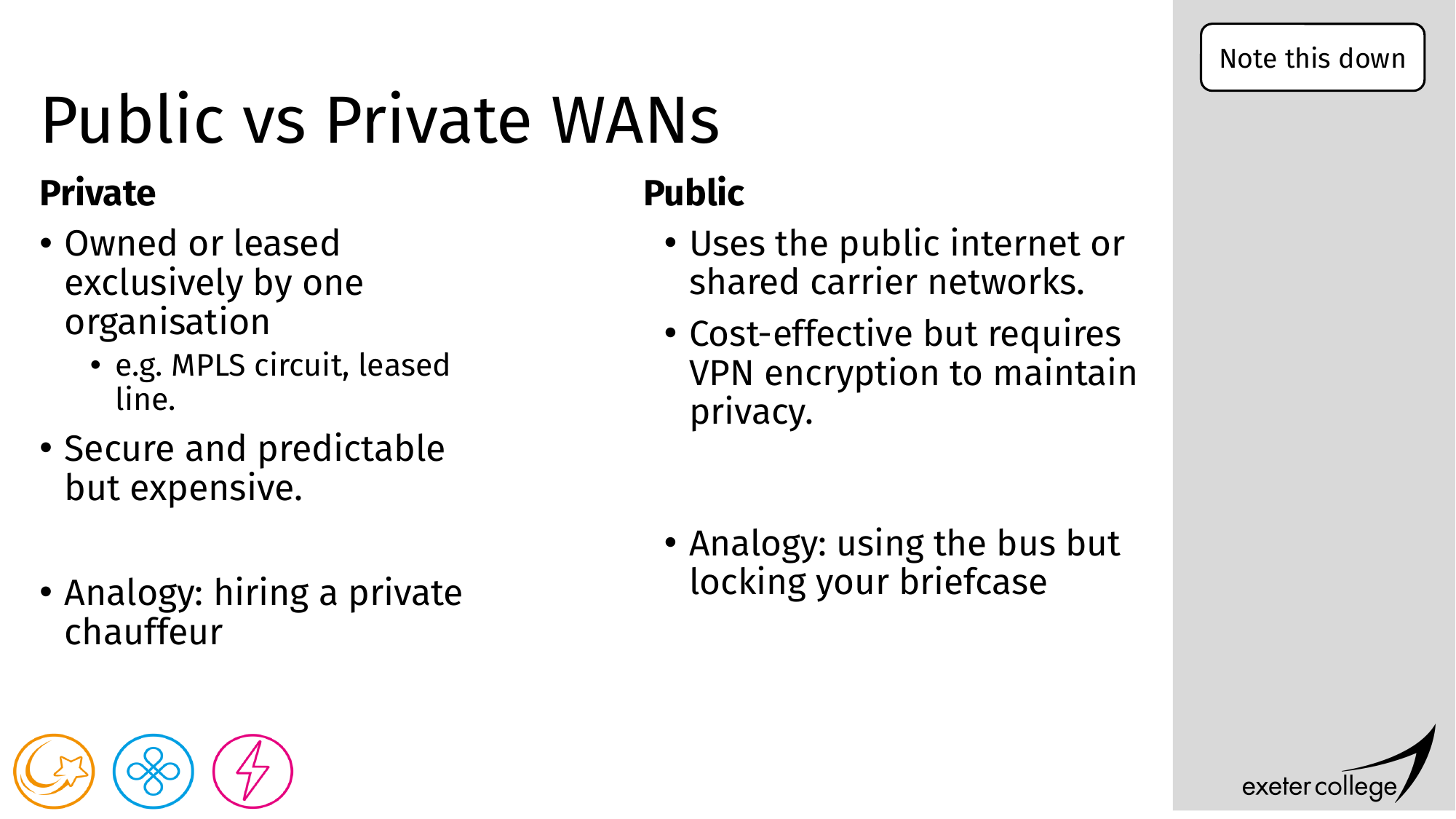

Note this down
# Public vs Private WANs
Private
Public
Owned or leased exclusively by one organisation
e.g. MPLS circuit, leased line.
Secure and predictable but expensive.

Analogy: hiring a private chauffeur
Uses the public internet or shared carrier networks.
Cost-effective but requires VPN encryption to maintain privacy.

Analogy: using the bus but locking your briefcase